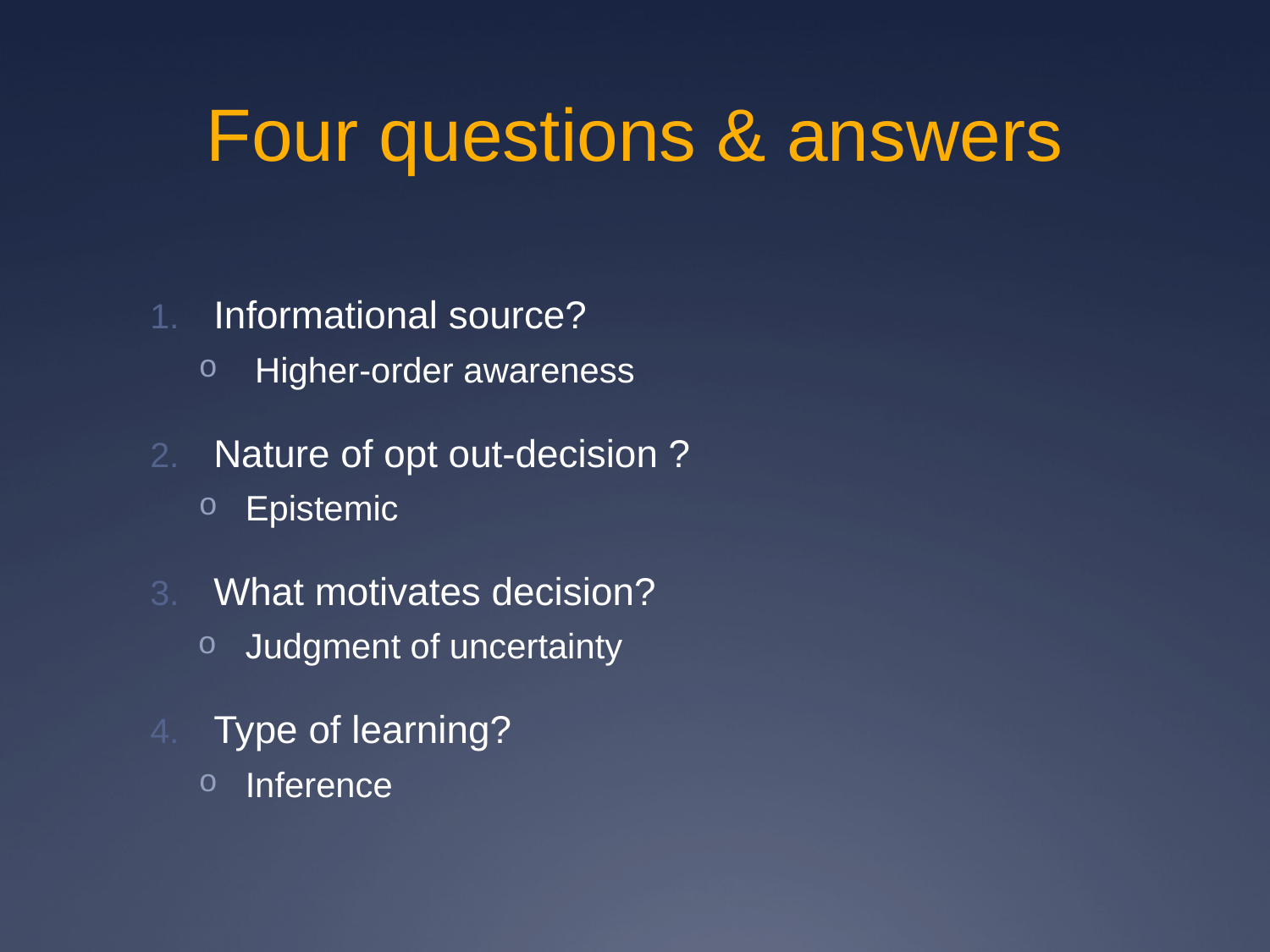

# Four questions & answers
Informational source?
 Higher-order awareness
Nature of opt out-decision ?
Epistemic
What motivates decision?
Judgment of uncertainty
Type of learning?
Inference